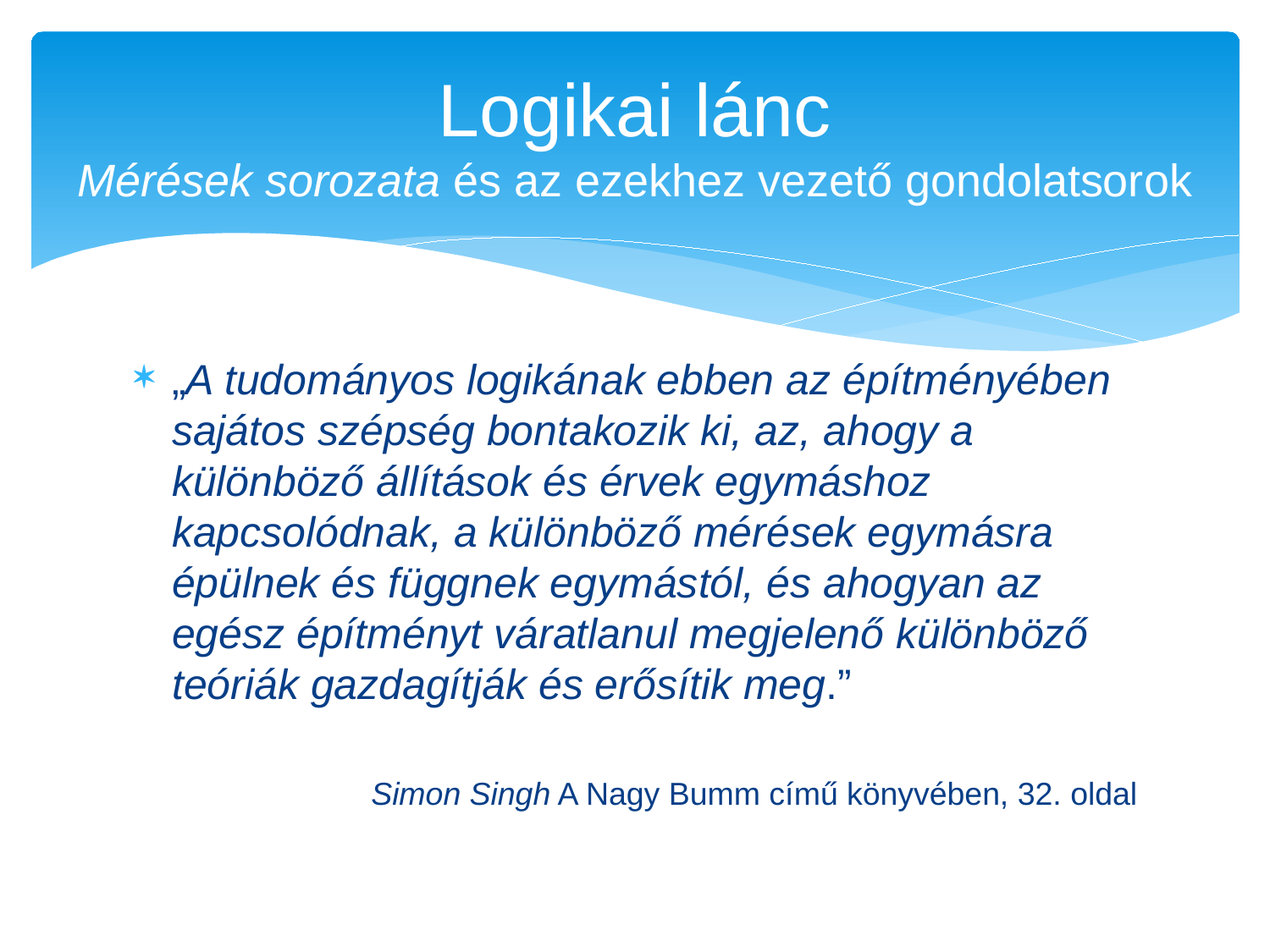

# Logikai lánc Mérések sorozata és az ezekhez vezető gondolatsorok
„A tudományos logikának ebben az építményében sajátos szépség bontakozik ki, az, ahogy a különböző állítások és érvek egymáshoz kapcsolódnak, a különböző mérések egymásra épülnek és függnek egymástól, és ahogyan az egész építményt váratlanul megjelenő különböző teóriák gazdagítják és erősítik meg.”

Simon Singh A Nagy Bumm című könyvében, 32. oldal